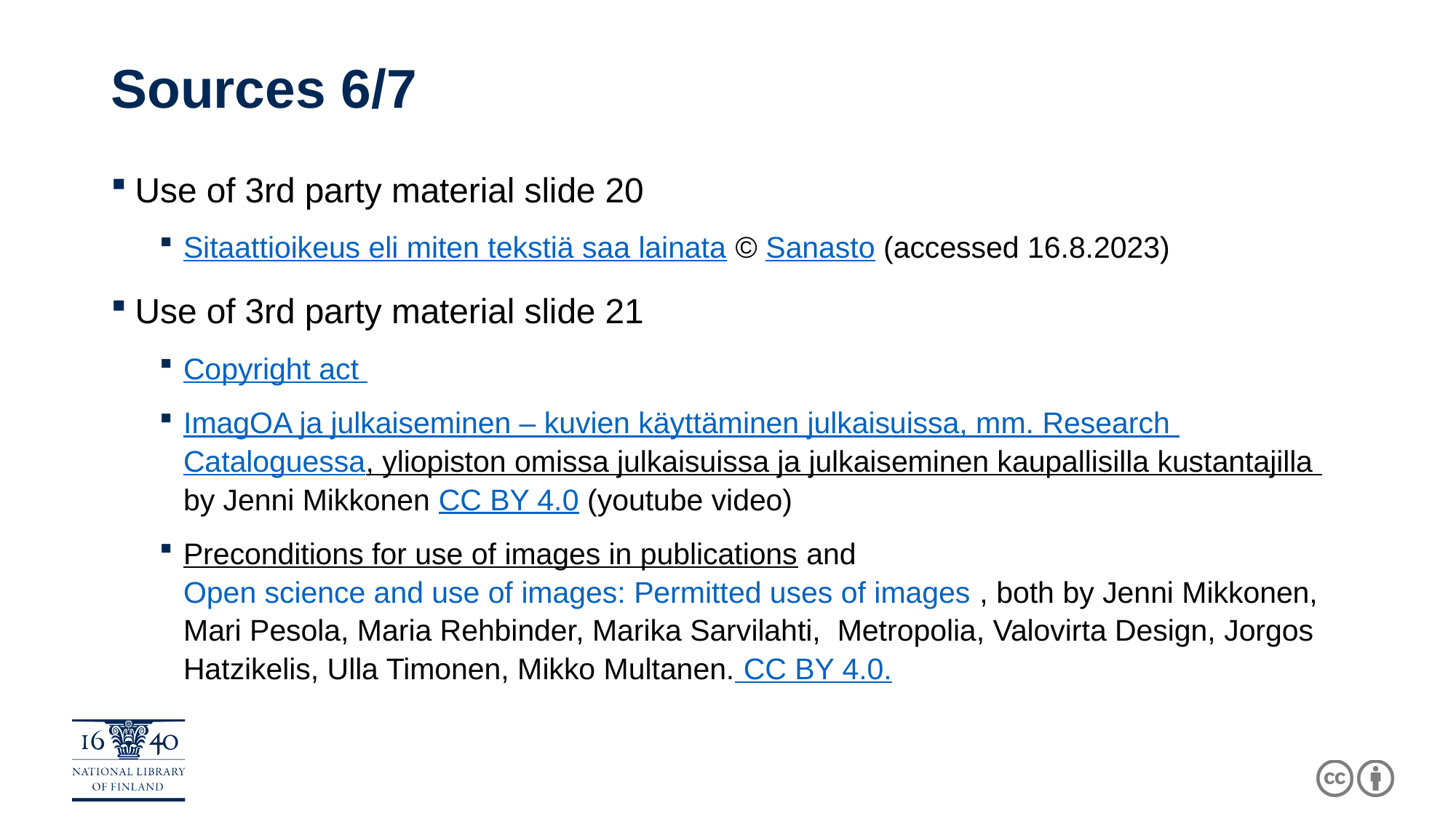

# Sources 6/7
Use of 3rd party material slide 20
Sitaattioikeus eli miten tekstiä saa lainata © Sanasto (accessed 16.8.2023)
Use of 3rd party material slide 21
Copyright act
ImagOA ja julkaiseminen – kuvien käyttäminen julkaisuissa, mm. Research Cataloguessa, yliopiston omissa julkaisuissa ja julkaiseminen kaupallisilla kustantajilla  by Jenni Mikkonen CC BY 4.0 (youtube video)
Preconditions for use of images in publications and  Open science and use of images: Permitted uses of images , both by Jenni Mikkonen, Mari Pesola, Maria Rehbinder, Marika Sarvilahti,  Metropolia, Valovirta Design, Jorgos Hatzikelis, Ulla Timonen, Mikko Multanen. CC BY 4.0.